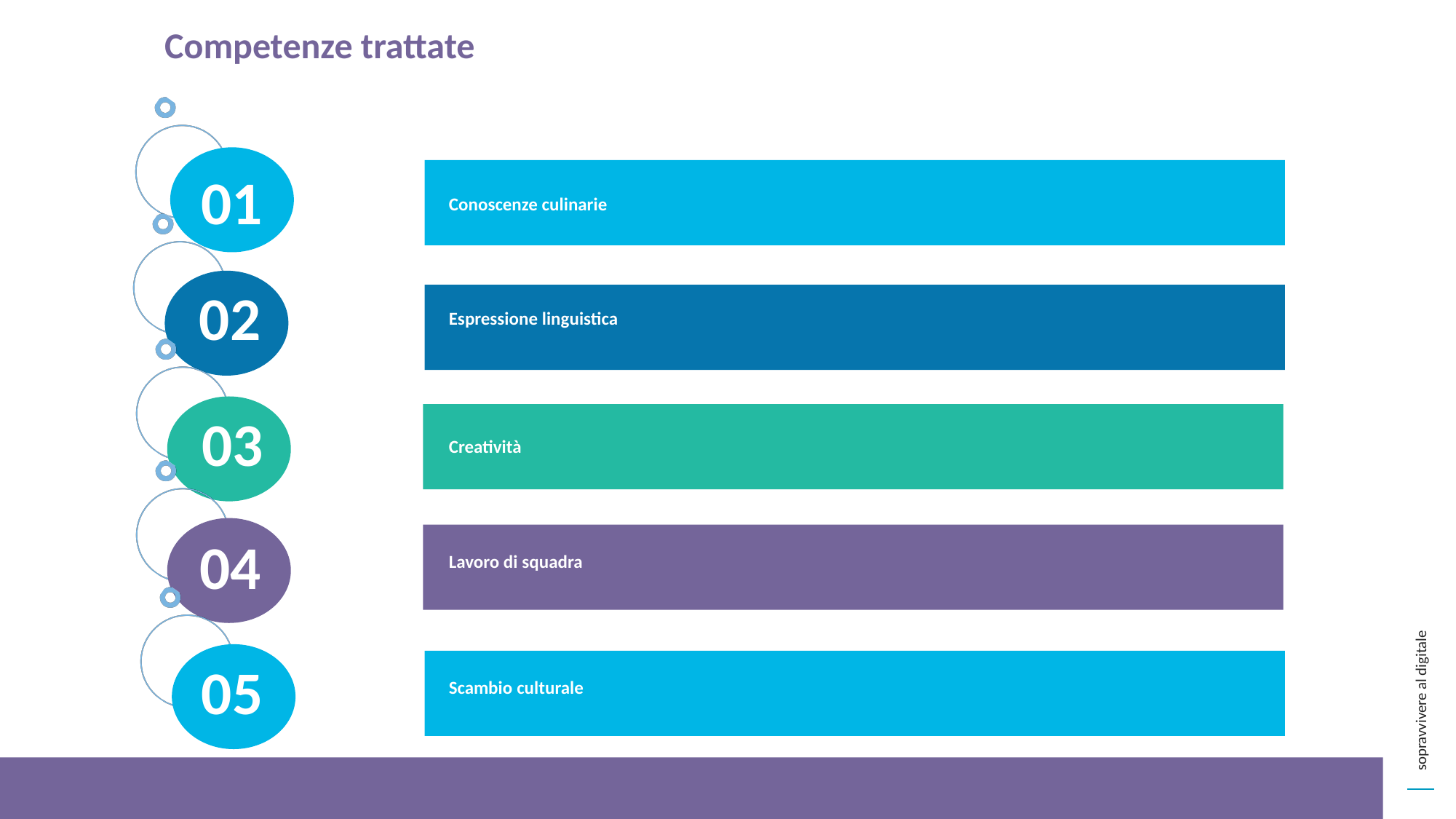

Competenze trattate
01
Conoscenze culinarie
02
Espressione linguistica
03
Creatività
04
Lavoro di squadra
05
Scambio culturale